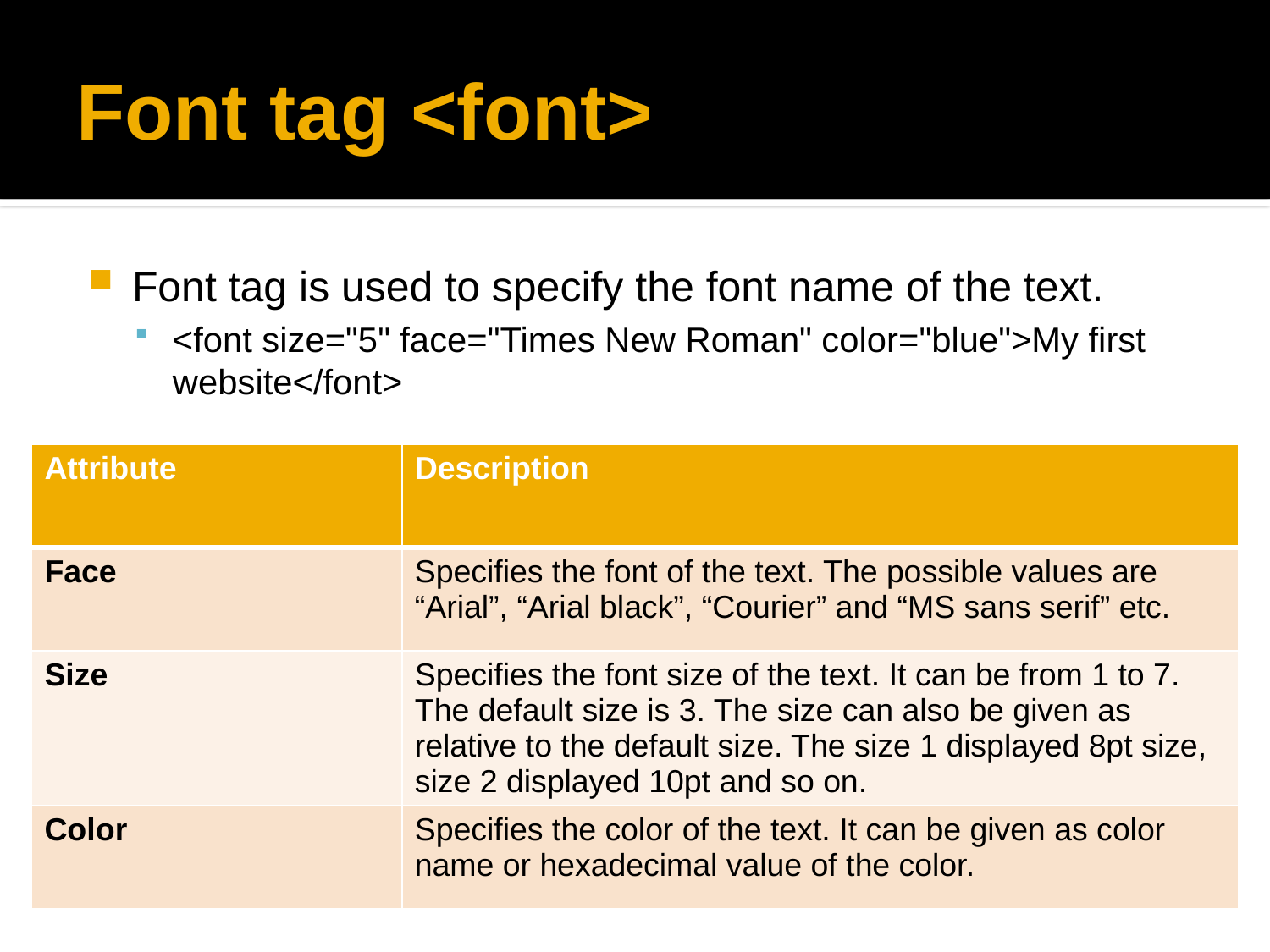

# Font tag <font>
Font tag is used to specify the font name of the text.
<font size="5" face="Times New Roman" color="blue">My first website</font>

| Attribute | Description |
| --- | --- |
| Face | Specifies the font of the text. The possible values are “Arial”, “Arial black”, “Courier” and “MS sans serif” etc. |
| Size | Specifies the font size of the text. It can be from 1 to 7. The default size is 3. The size can also be given as relative to the default size. The size 1 displayed 8pt size, size 2 displayed 10pt and so on. |
| Color | Specifies the color of the text. It can be given as color name or hexadecimal value of the color. |